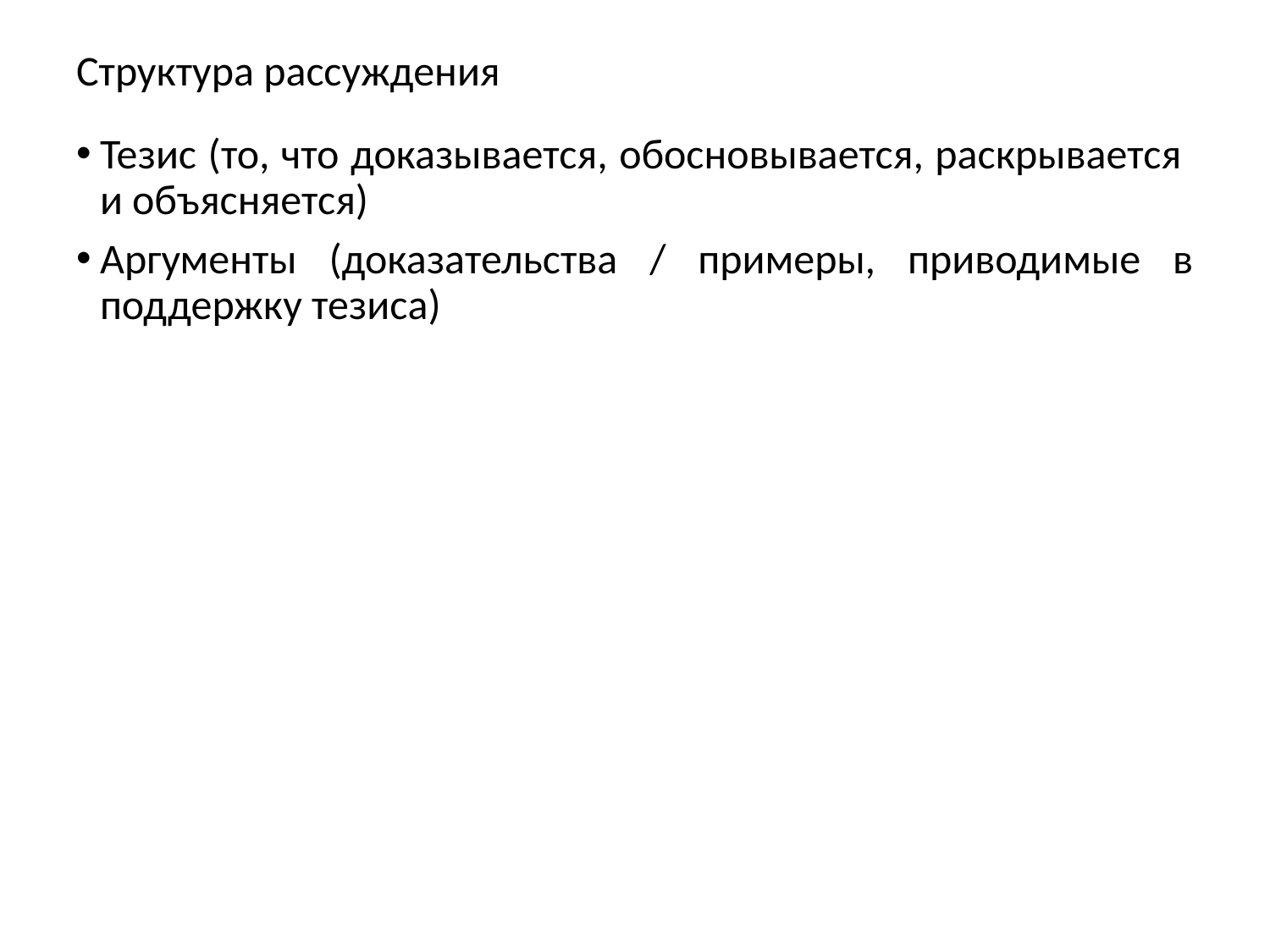

# Структура рассуждения
Тезис (то, что доказывается, обосновывается, раскрывается  и объясняется)
Аргументы (доказательства / примеры, приводимые в поддержку тезиса)